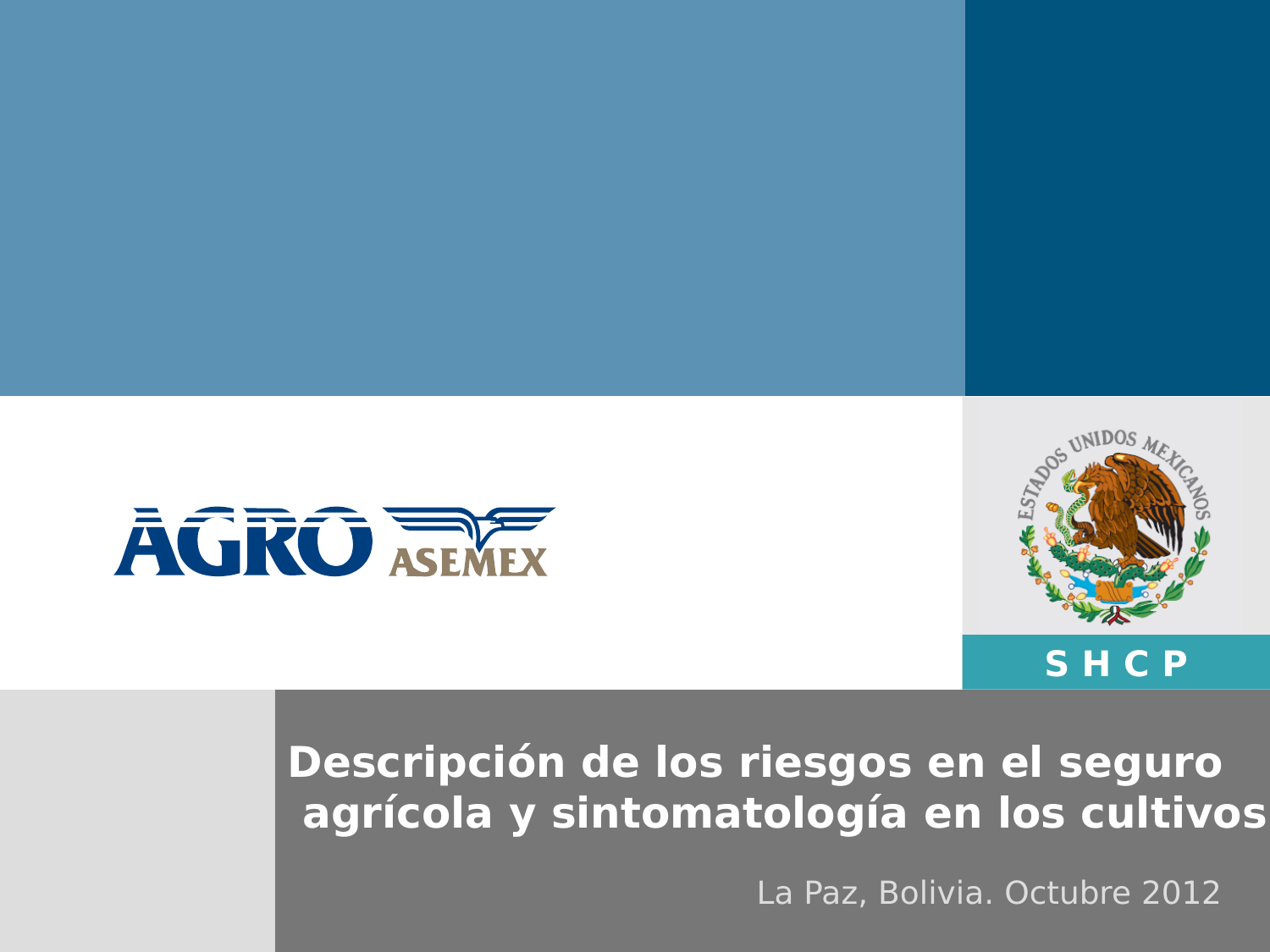

Descripción de los riesgos en el seguro       agrícola y sintomatología en los cultivos
La Paz, Bolivia. Octubre 2012